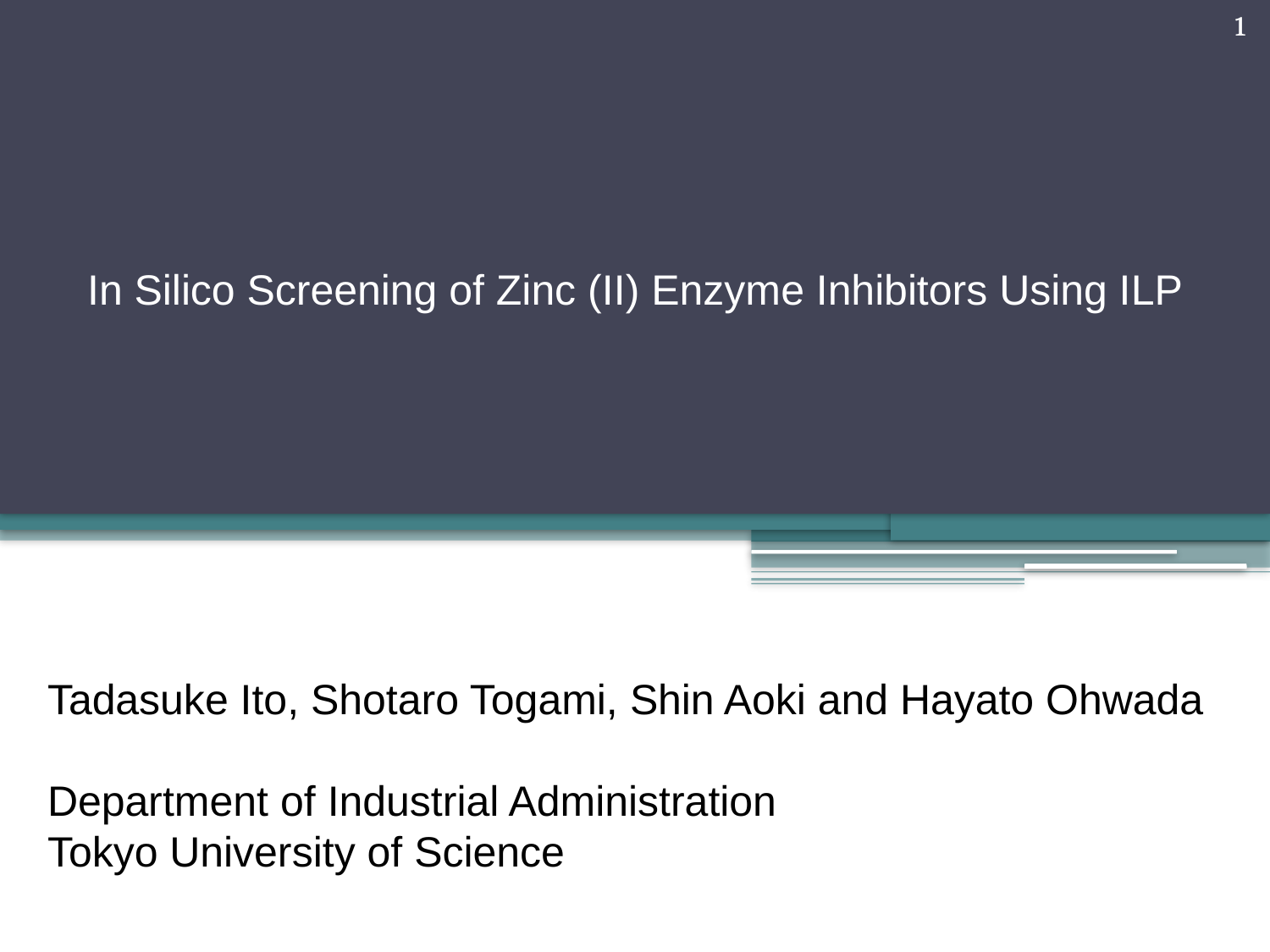

1

In Silico Screening of Zinc (II) Enzyme Inhibitors Using ILP
Tadasuke Ito, Shotaro Togami, Shin Aoki and Hayato Ohwada

Department of Industrial Administration
Tokyo University of Science